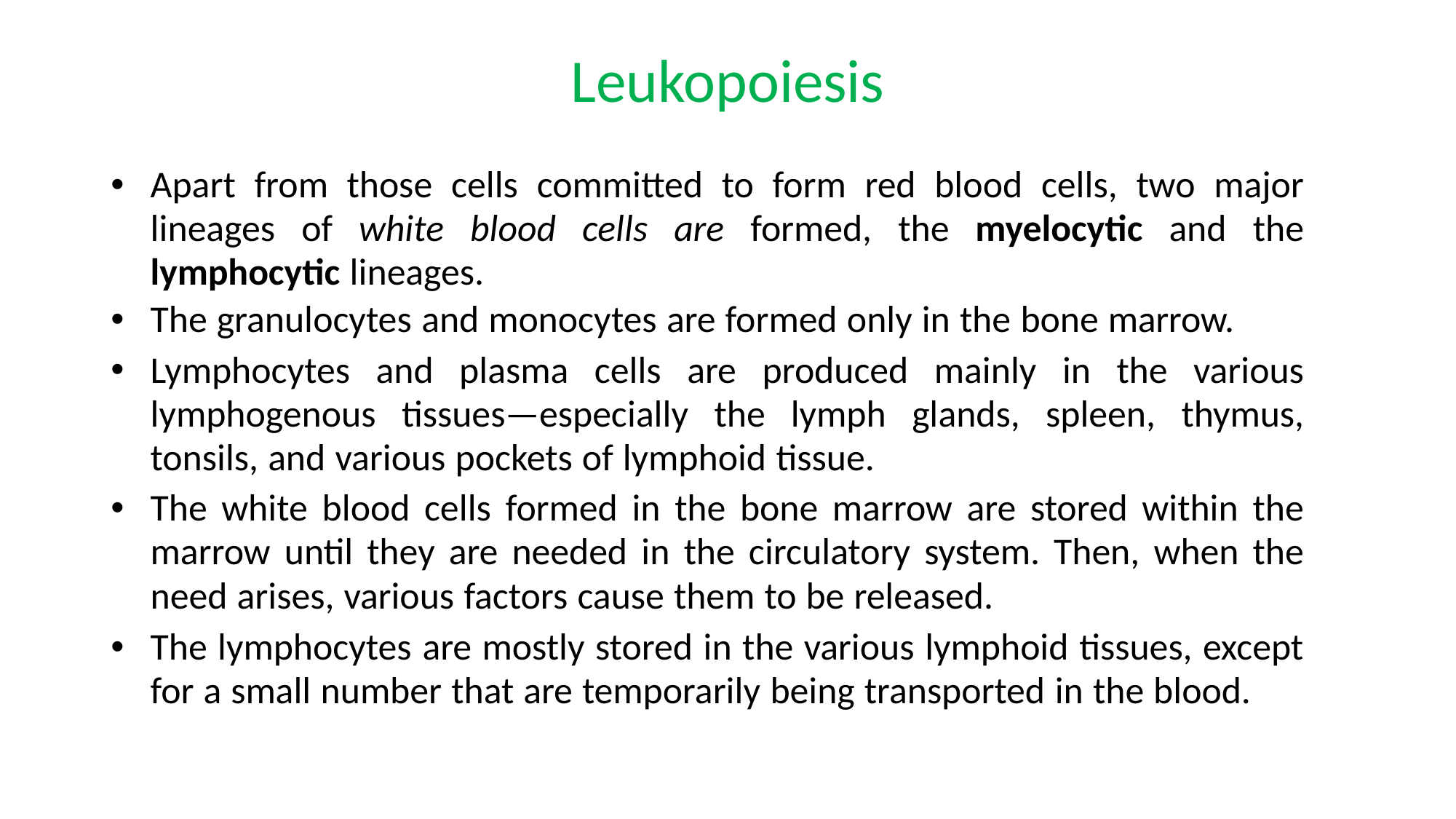

# Leukopoiesis
Apart from those cells committed to form red blood cells, two major lineages of white blood cells are formed, the myelocytic and the lymphocytic lineages.
The granulocytes and monocytes are formed only in the bone marrow.
Lymphocytes and plasma cells are produced mainly in the various lymphogenous tissues—especially the lymph glands, spleen, thymus, tonsils, and various pockets of lymphoid tissue.
The white blood cells formed in the bone marrow are stored within the marrow until they are needed in the circulatory system. Then, when the need arises, various factors cause them to be released.
The lymphocytes are mostly stored in the various lymphoid tissues, except for a small number that are temporarily being transported in the blood.